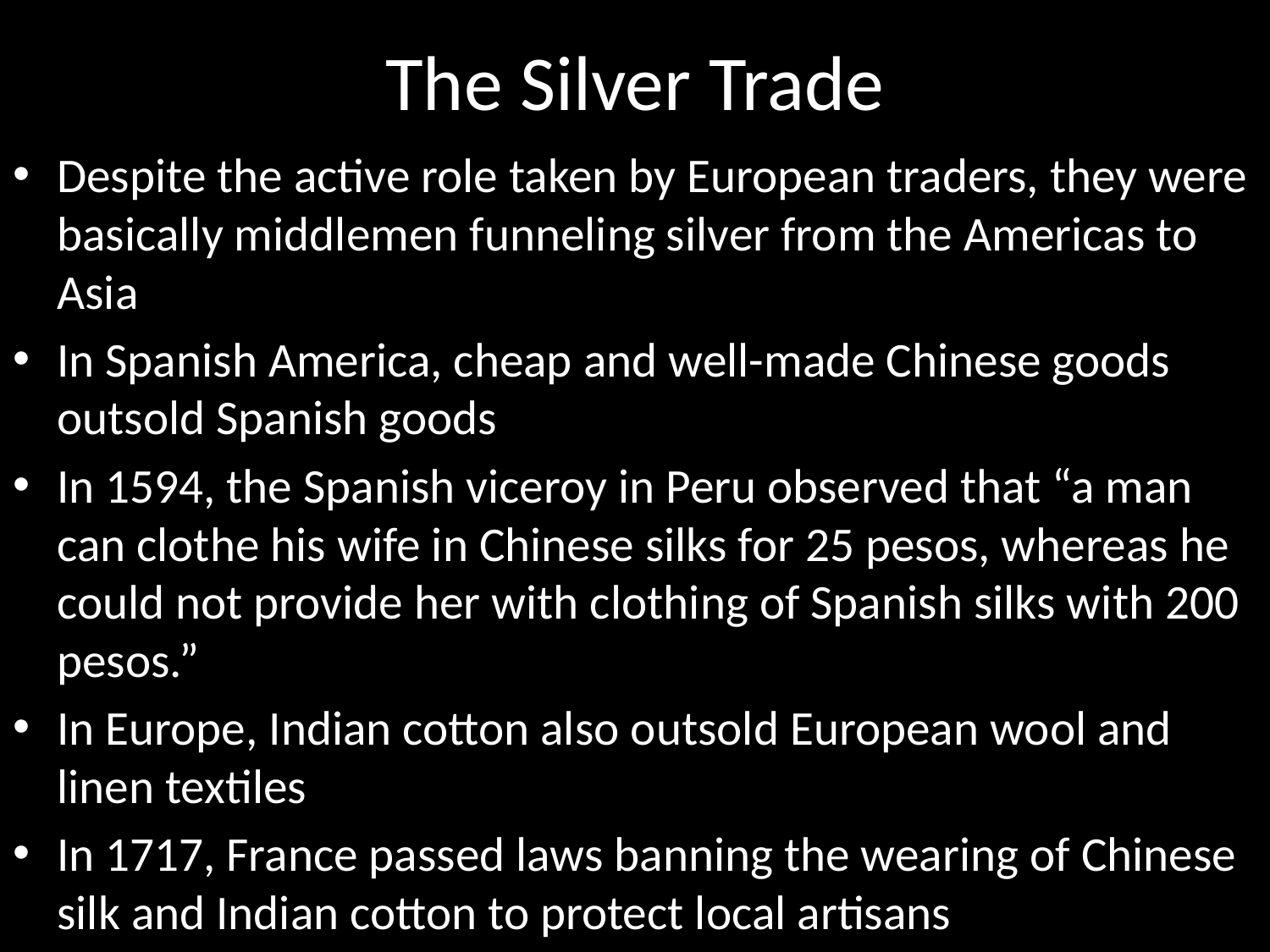

# The Silver Trade
Despite the active role taken by European traders, they were basically middlemen funneling silver from the Americas to Asia
In Spanish America, cheap and well-made Chinese goods outsold Spanish goods
In 1594, the Spanish viceroy in Peru observed that “a man can clothe his wife in Chinese silks for 25 pesos, whereas he could not provide her with clothing of Spanish silks with 200 pesos.”
In Europe, Indian cotton also outsold European wool and linen textiles
In 1717, France passed laws banning the wearing of Chinese silk and Indian cotton to protect local artisans